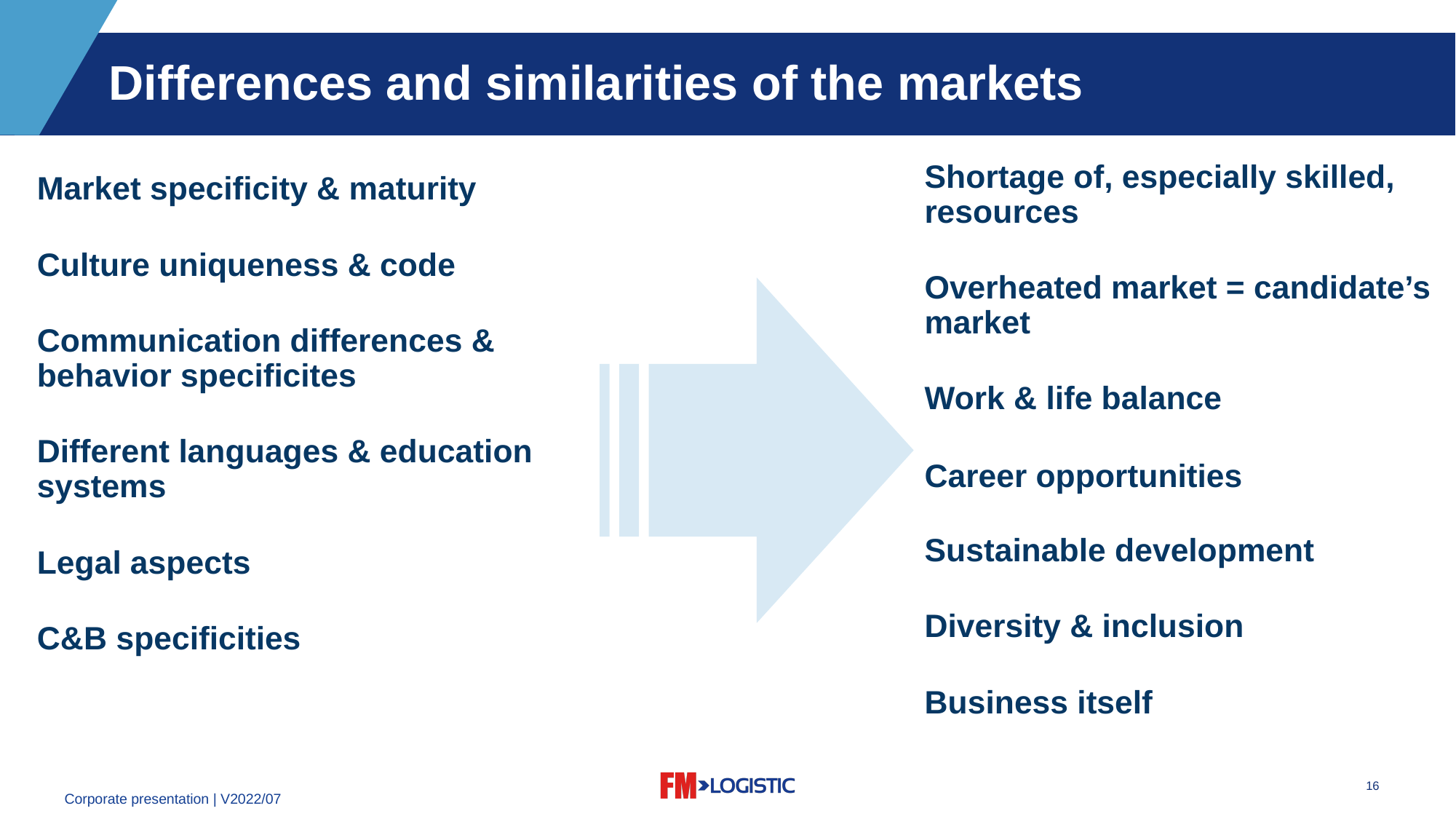

Differences and similarities of the markets
Shortage of, especially skilled, resources

Overheated market = candidate’s market

Work & life balance

Career opportunities

Sustainable development

Diversity & inclusion

Business itself

Market specificity & maturity

Culture uniqueness & code

Communication differences & behavior specificites

Different languages & education systems

Legal aspects

C&B specificities